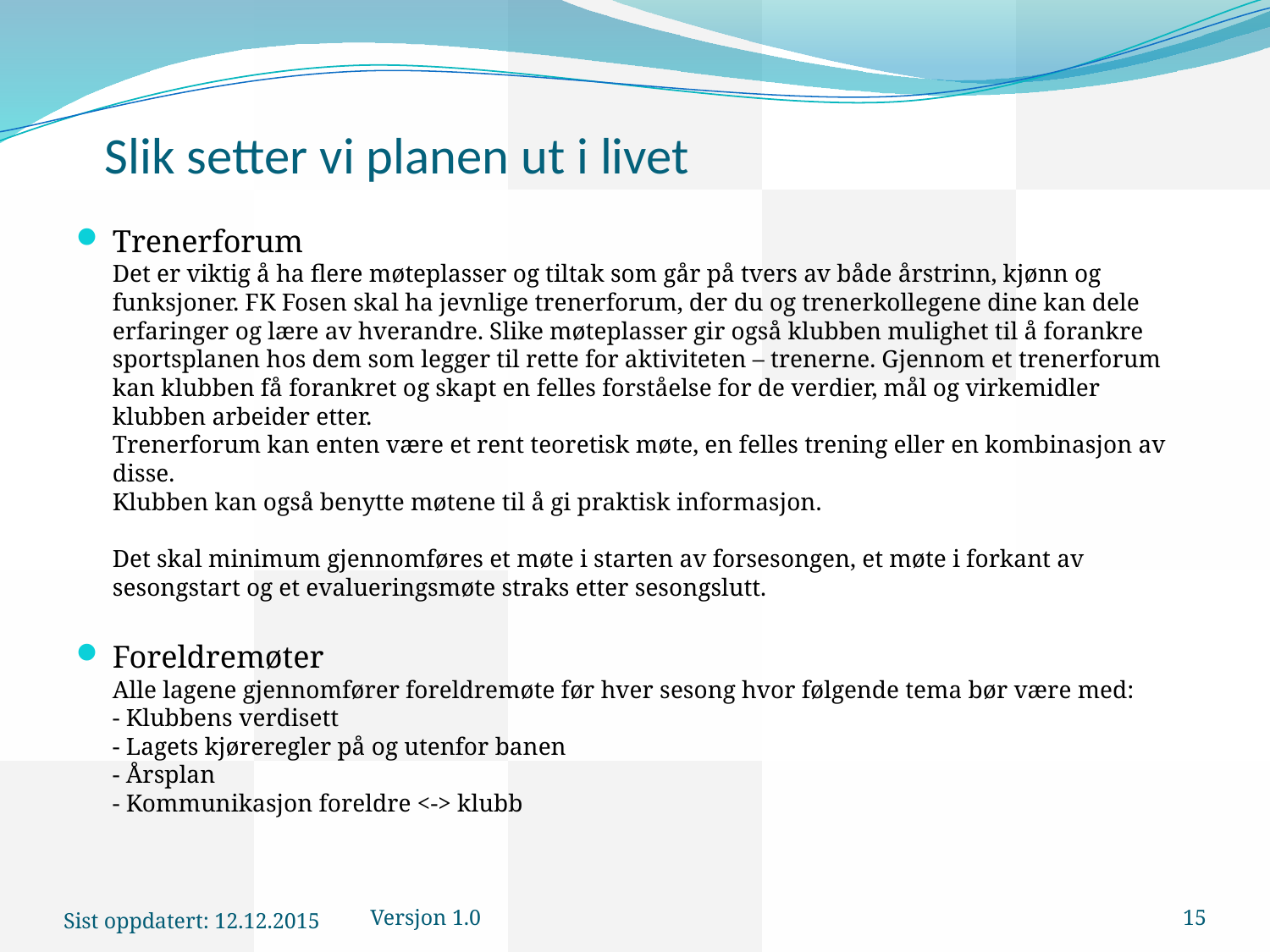

# Slik setter vi planen ut i livet
Trenerforum
Det er viktig å ha flere møteplasser og tiltak som går på tvers av både årstrinn, kjønn og funksjoner. FK Fosen skal ha jevnlige trenerforum, der du og trenerkollegene dine kan dele erfaringer og lære av hverandre. Slike møteplasser gir også klubben mulighet til å forankre sportsplanen hos dem som legger til rette for aktiviteten – trenerne. Gjennom et trenerforum kan klubben få forankret og skapt en felles forståelse for de verdier, mål og virkemidler klubben arbeider etter.
Trenerforum kan enten være et rent teoretisk møte, en felles trening eller en kombinasjon av disse.
Klubben kan også benytte møtene til å gi praktisk informasjon.
Det skal minimum gjennomføres et møte i starten av forsesongen, et møte i forkant av sesongstart og et evalueringsmøte straks etter sesongslutt.
Foreldremøter
Alle lagene gjennomfører foreldremøte før hver sesong hvor følgende tema bør være med:
- Klubbens verdisett
- Lagets kjøreregler på og utenfor banen
- Årsplan
- Kommunikasjon foreldre <-> klubb

Sist oppdatert: 12.12.2015
Versjon 1.0
15